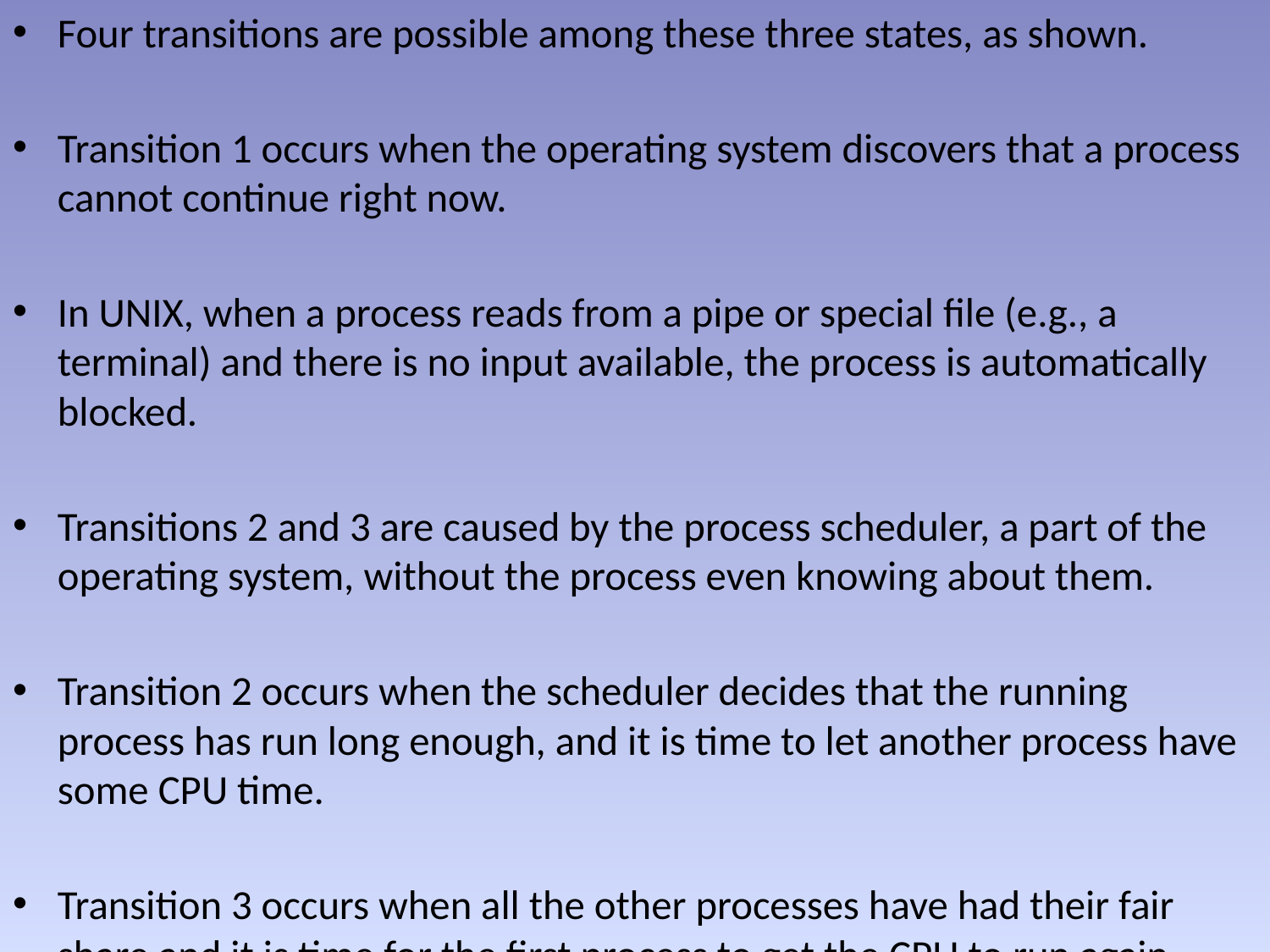

Four transitions are possible among these three states, as shown.

Transition 1 occurs when the operating system discovers that a process cannot continue right now.

In UNIX, when a process reads from a pipe or special file (e.g., a terminal) and there is no input available, the process is automatically blocked.

Transitions 2 and 3 are caused by the process scheduler, a part of the operating system, without the process even knowing about them.

Transition 2 occurs when the scheduler decides that the running process has run long enough, and it is time to let another process have some CPU time.

Transition 3 occurs when all the other processes have had their fair share and it is time for the first process to get the CPU to run again.